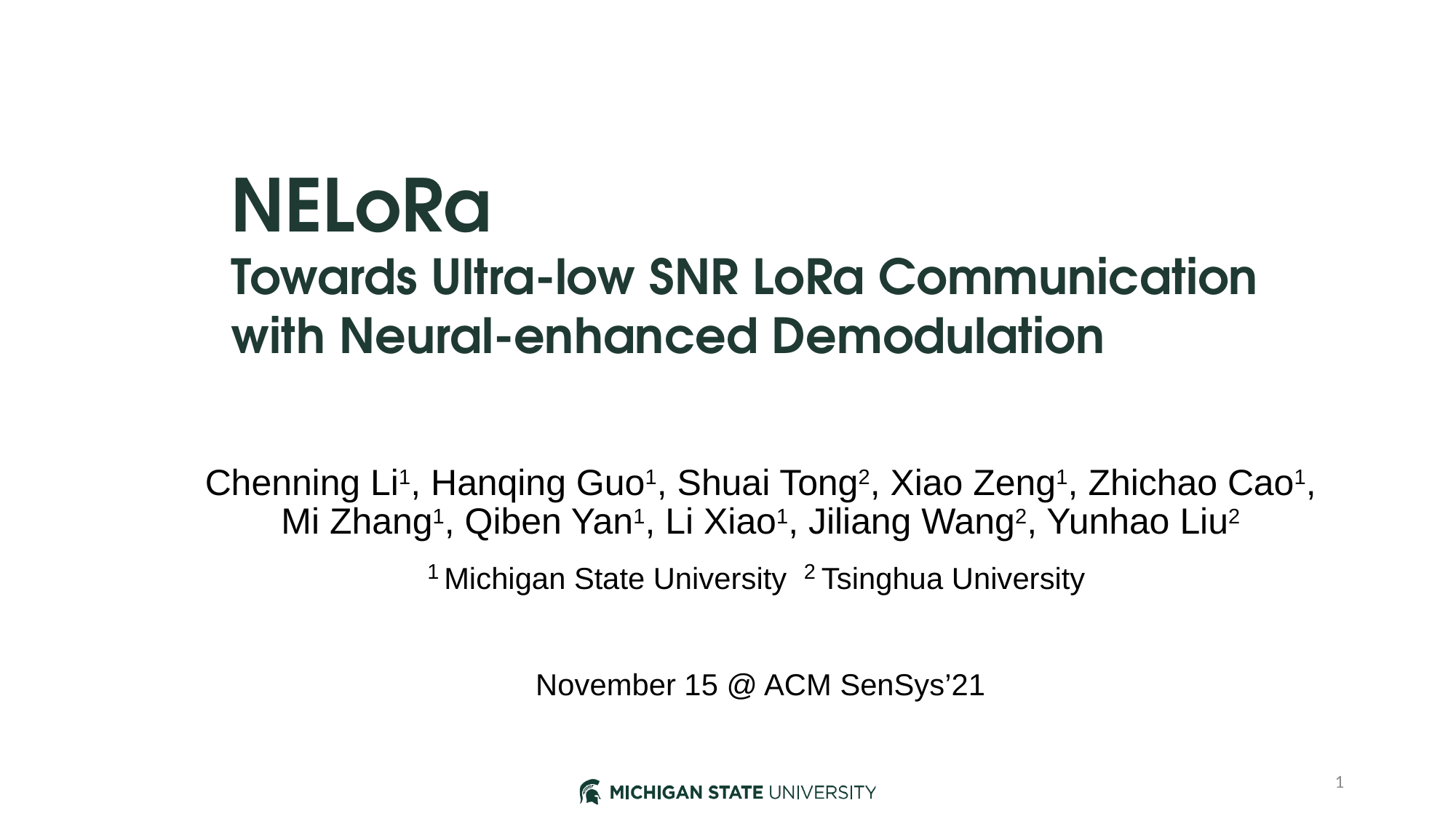

# NELoRa Towards Ultra-low SNR LoRa Communication with Neural-enhanced Demodulation
Chenning Li1, Hanqing Guo1, Shuai Tong2, Xiao Zeng1, Zhichao Cao1, Mi Zhang1, Qiben Yan1, Li Xiao1, Jiliang Wang2, Yunhao Liu2
1 Michigan State University  2 Tsinghua University

November 15 @ ACM SenSys’21
1